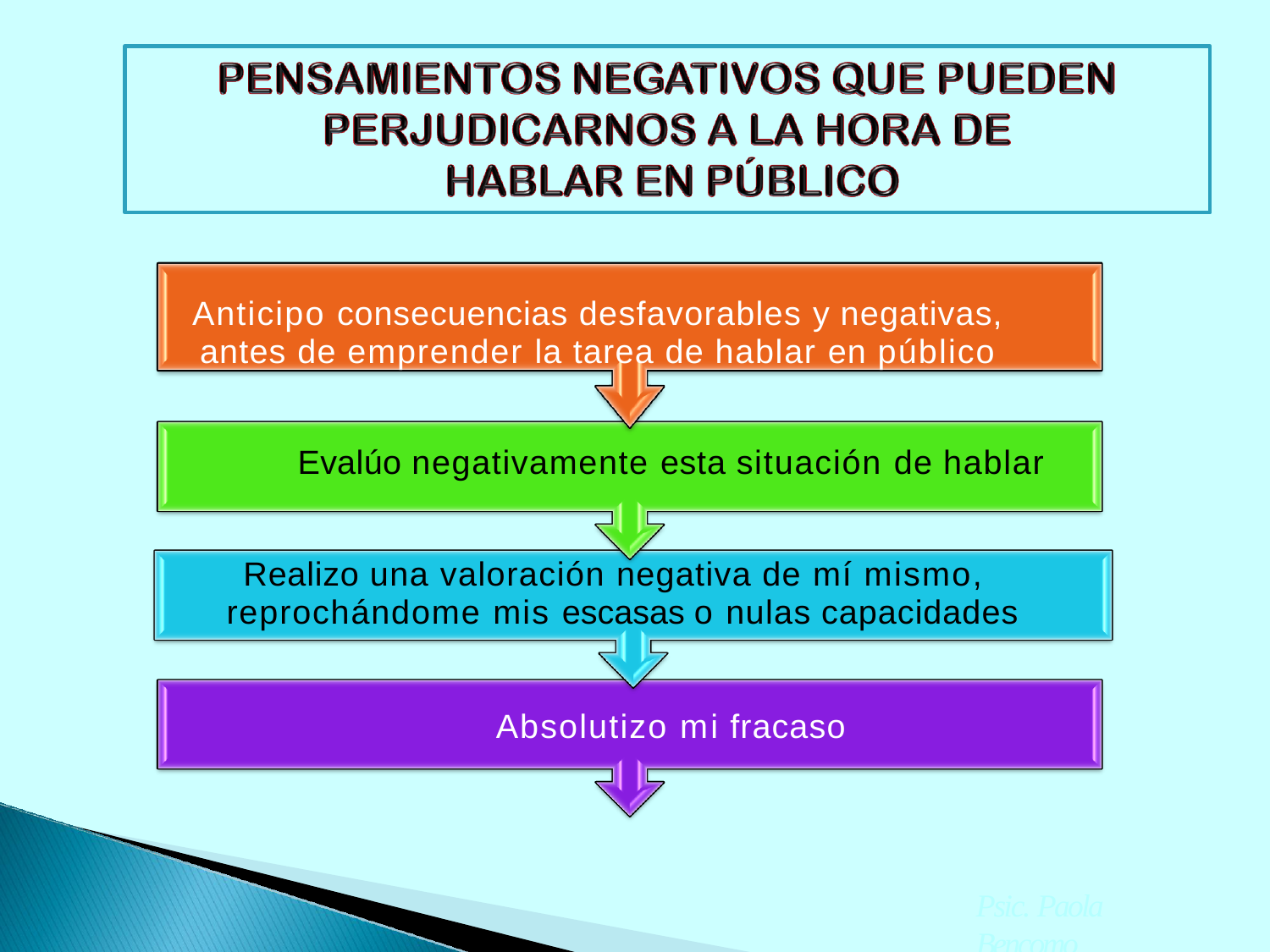

# Anticipo consecuencias desfavorables y negativas,
antes de emprender la tarea de hablar en público

Evalúo negativamente esta situación de hablar

Realizo una valoración negativa de mí mismo,
reprochándome mis escasas o nulas capacidades

Absolutizo mi fracaso
Psic. Paola Bencomo